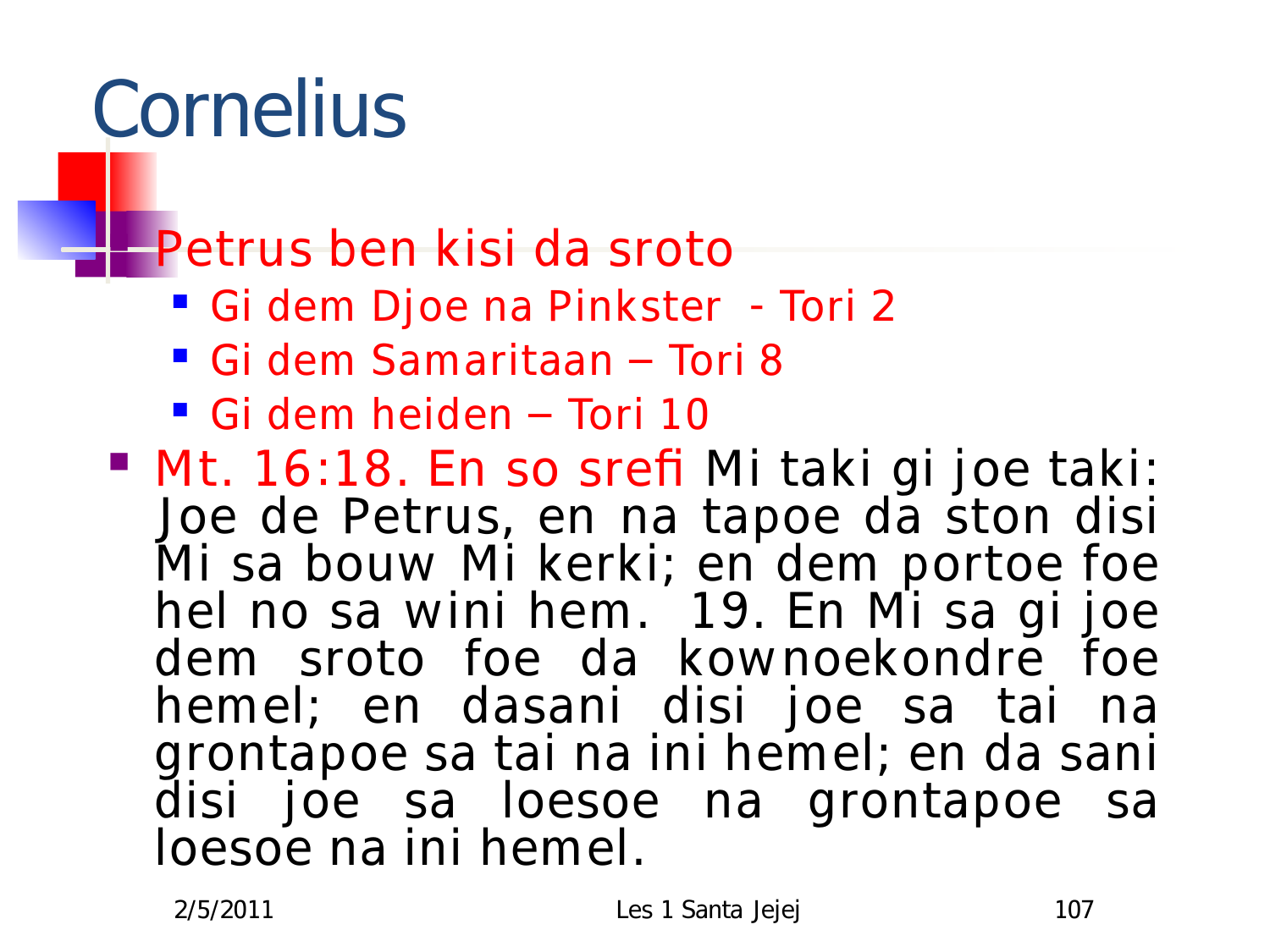

# Cornelius
Petrus ben kisi da sroto
Gi dem Djoe na Pinkster  - Tori 2
Gi dem Samaritaan – Tori 8
Gi dem heiden – Tori 10
Mt. 16:18. En so srefi Mi taki gi joe taki: Joe de Petrus, en na tapoe da ston disi Mi sa bouw Mi kerki; en dem portoe foe hel no sa wini hem.  19. En Mi sa gi joe dem sroto foe da kownoekondre foe hemel; en dasani disi joe sa tai na grontapoe sa tai na ini hemel; en da sani disi joe sa loesoe na grontapoe sa loesoe na ini hemel.
2/5/2011
Les 1 Santa Jejej
107